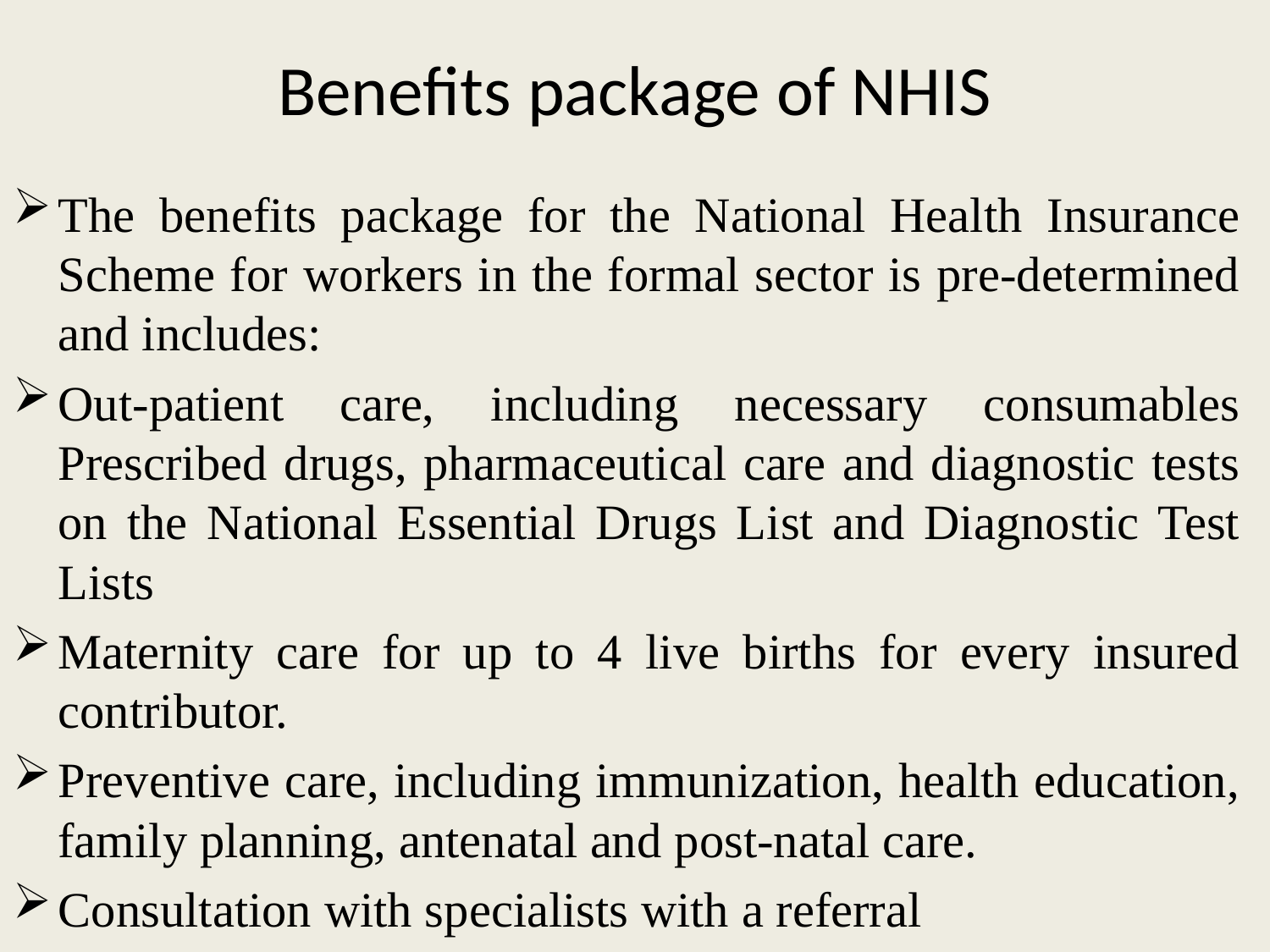

# Benefits package of NHIS
The benefits package for the National Health Insurance Scheme for workers in the formal sector is pre-determined and includes:
Out-patient care, including necessary consumables Prescribed drugs, pharmaceutical care and diagnostic tests on the National Essential Drugs List and Diagnostic Test Lists
Maternity care for up to 4 live births for every insured contributor.
Preventive care, including immunization, health education, family planning, antenatal and post-natal care.
Consultation with specialists with a referral